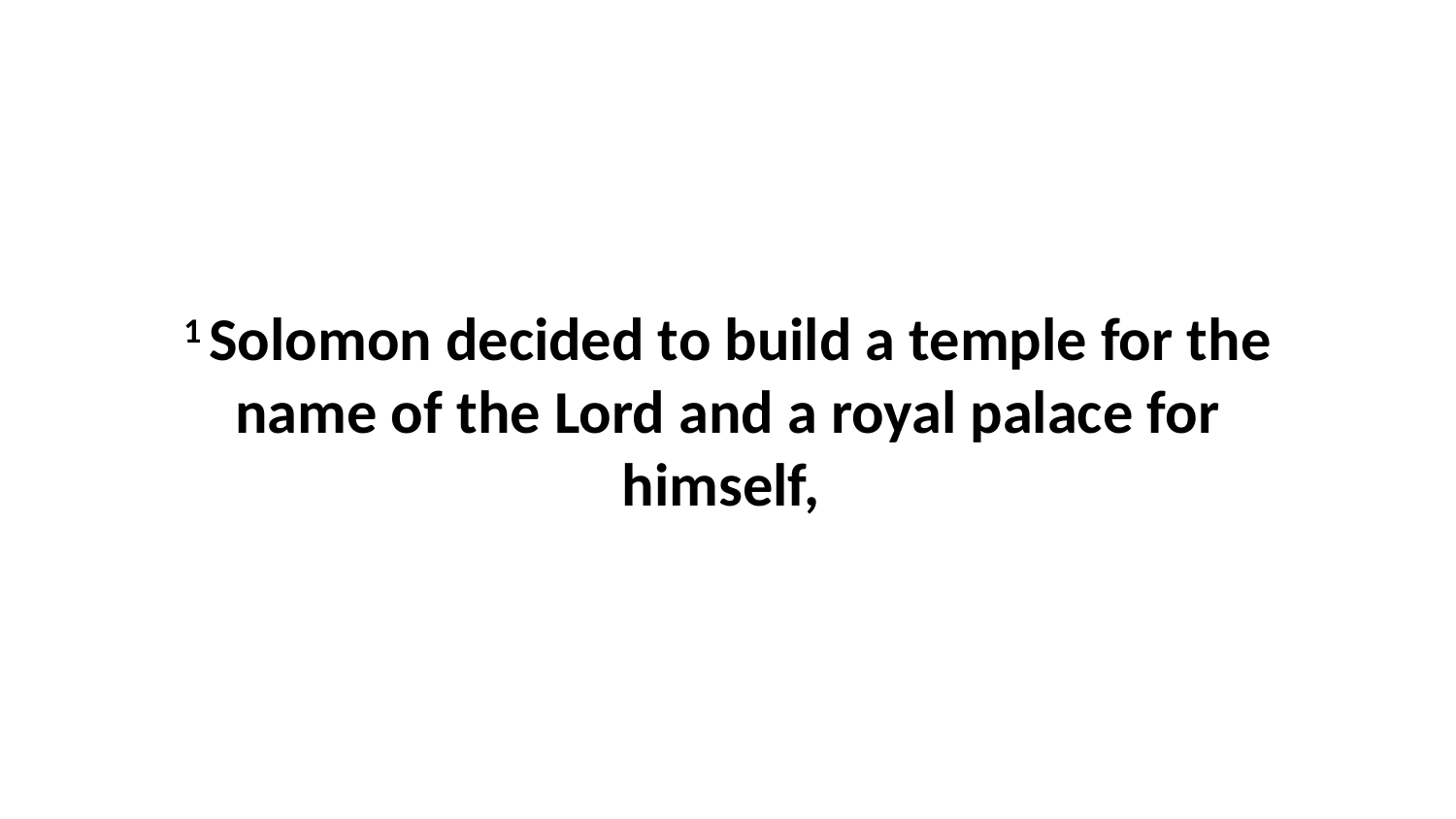

1 Solomon decided to build a temple for the name of the Lord and a royal palace for himself,